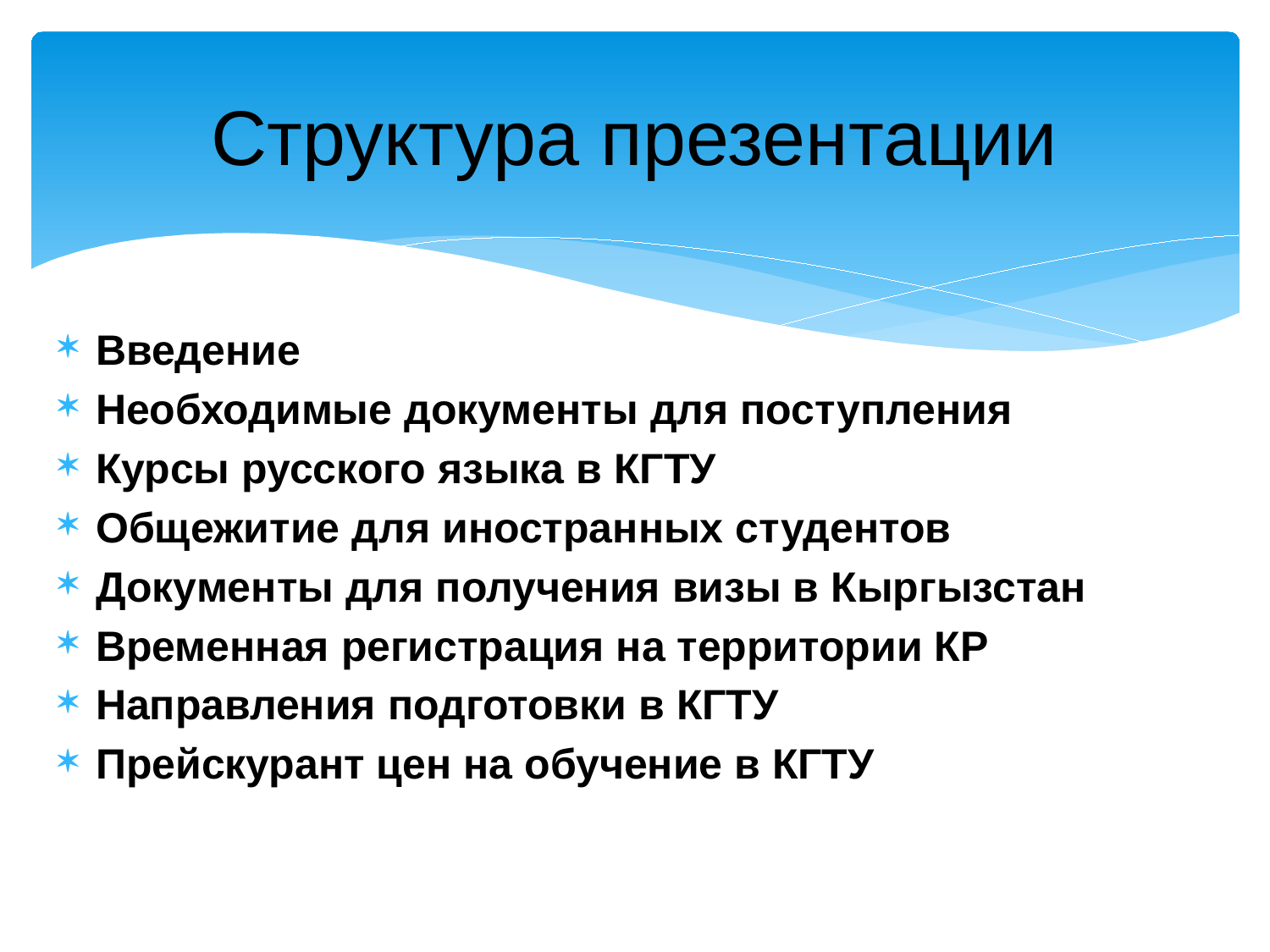

# Структура презентации
Введение
Необходимые документы для поступления
Курсы русского языка в КГТУ
Общежитие для иностранных студентов
Документы для получения визы в Кыргызстан
Временная регистрация на территории КР
Направления подготовки в КГТУ
Прейскурант цен на обучение в КГТУ